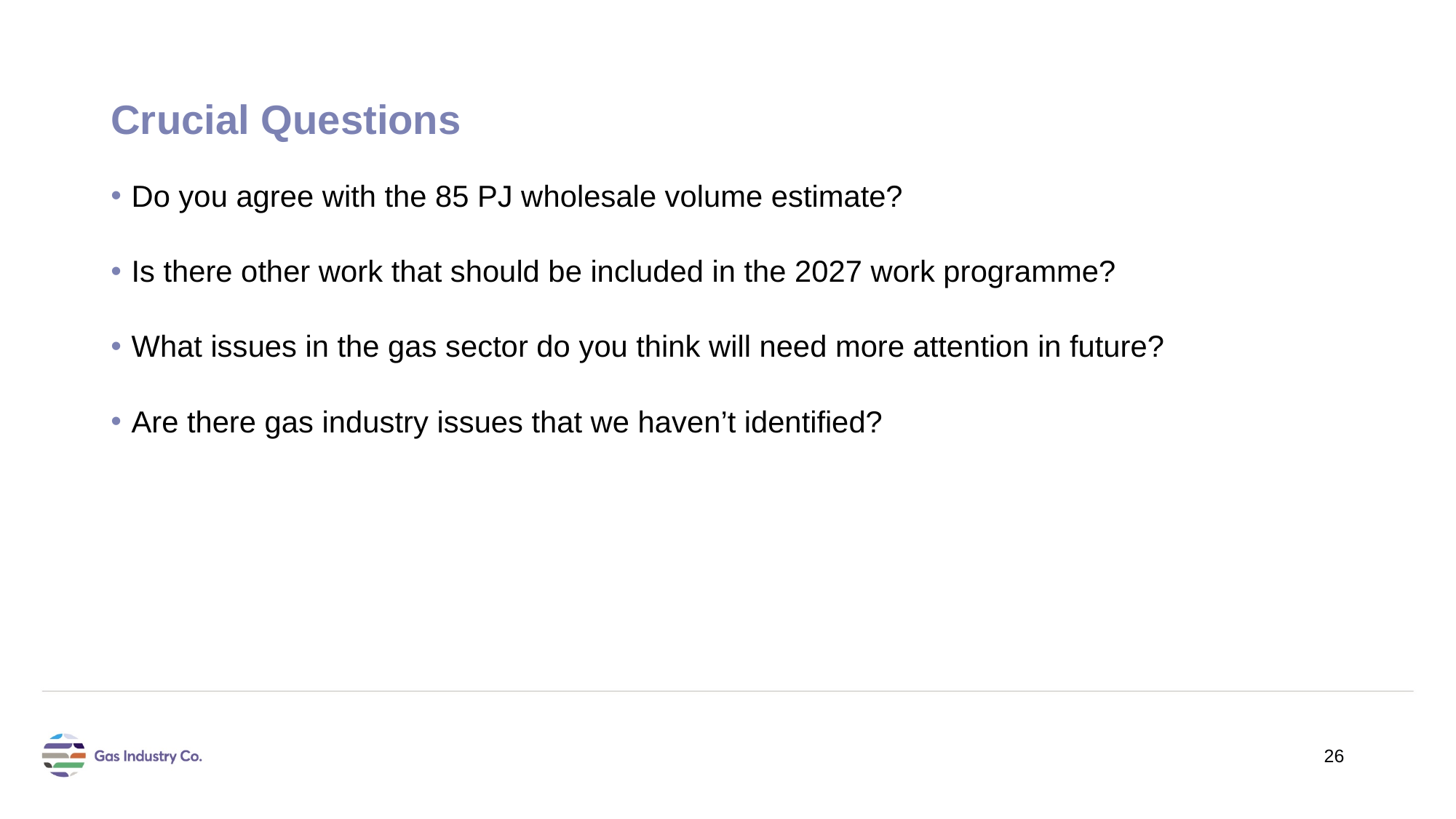

# Crucial Questions
Do you agree with the 85 PJ wholesale volume estimate?

Is there other work that should be included in the 2027 work programme?​

What issues in the gas sector do you think will need more attention in future?​

Are there gas industry issues that we haven’t identified?​

26